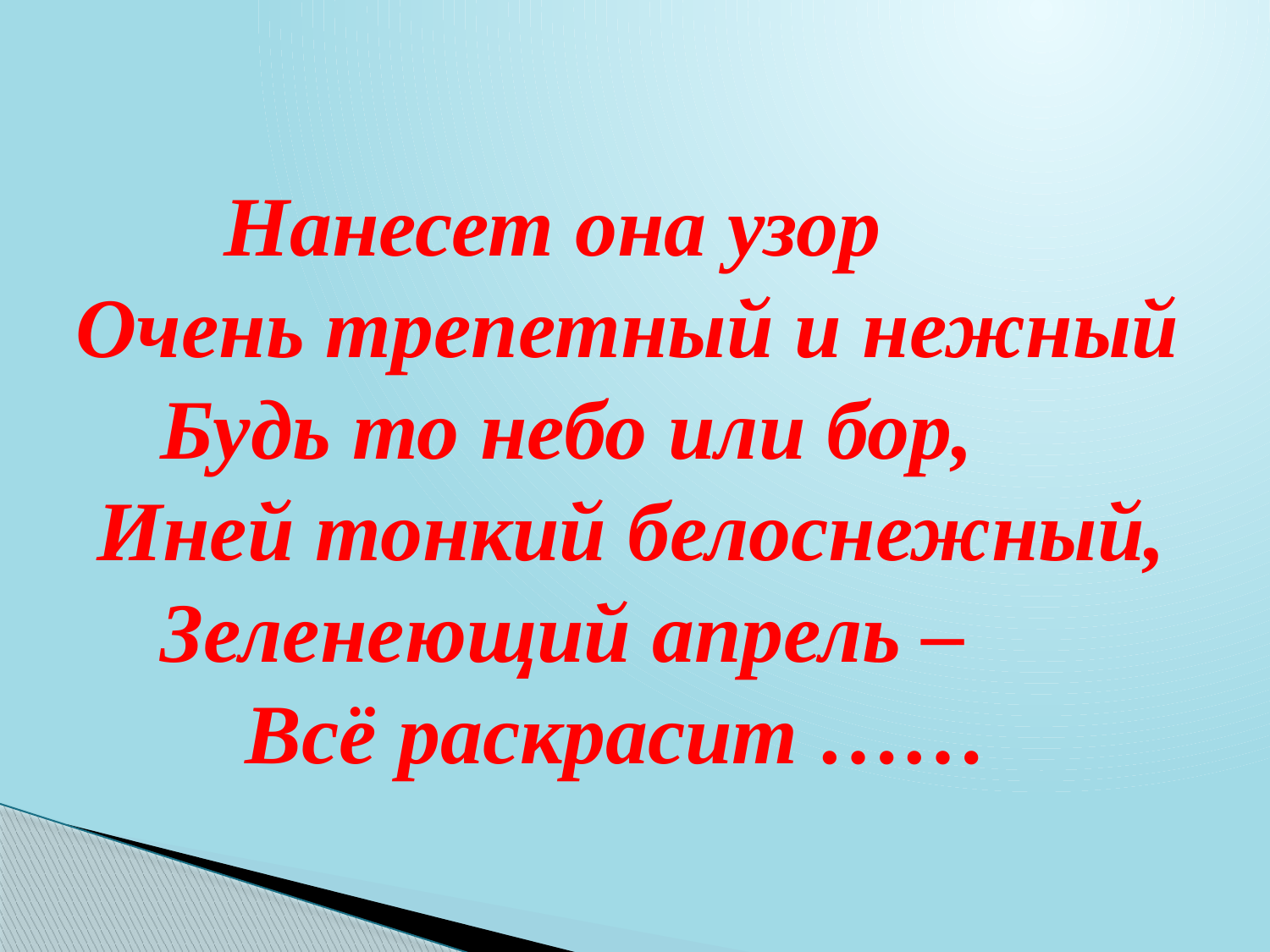

# Нанесет она узор Очень трепетный и нежный Будь то небо или бор, Иней тонкий белоснежный, Зеленеющий апрель – Всё раскрасит ……